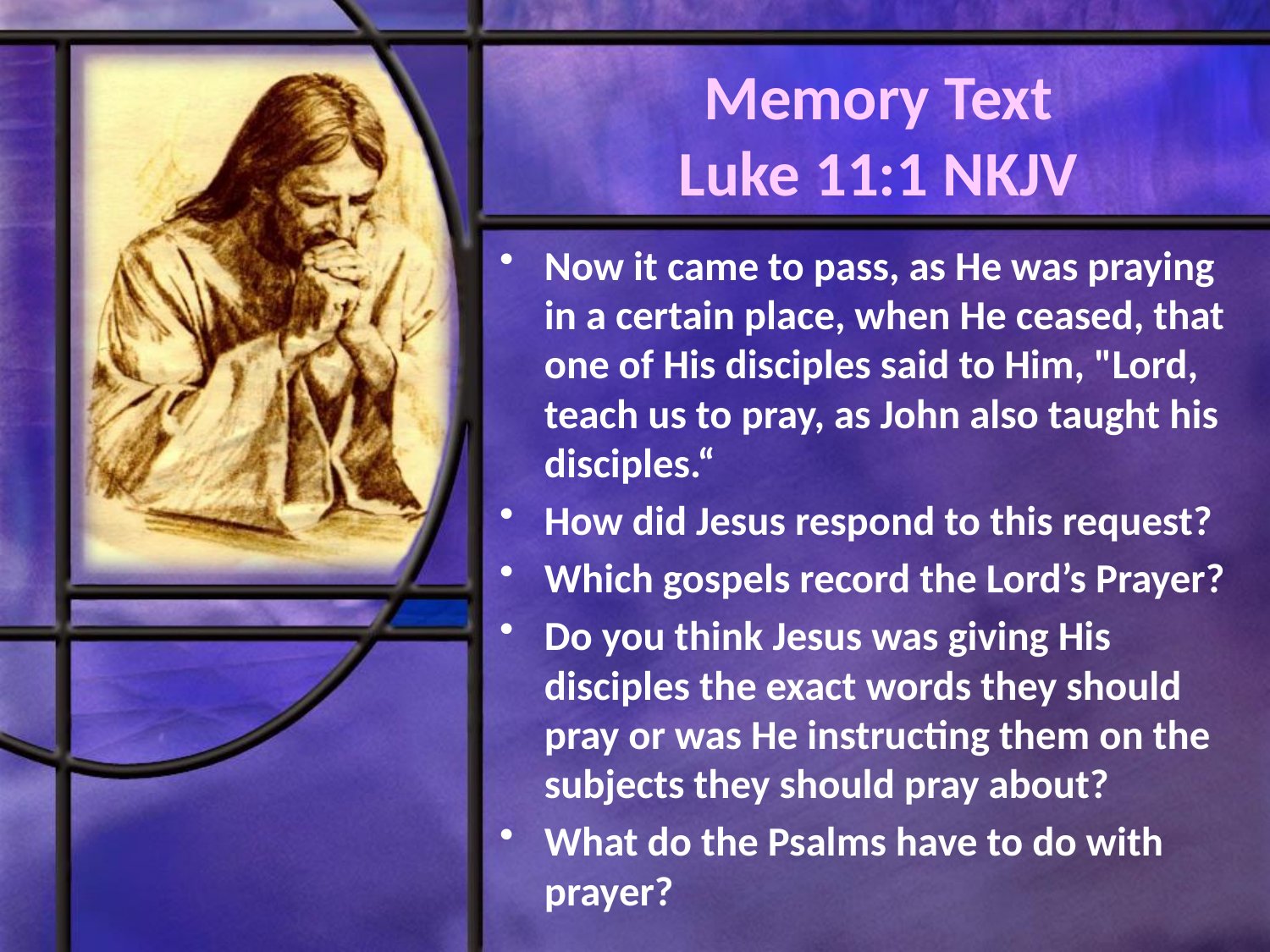

# Memory Text Luke 11:1 NKJV
Now it came to pass, as He was praying in a certain place, when He ceased, that one of His disciples said to Him, "Lord, teach us to pray, as John also taught his disciples.“
How did Jesus respond to this request?
Which gospels record the Lord’s Prayer?
Do you think Jesus was giving His disciples the exact words they should pray or was He instructing them on the subjects they should pray about?
What do the Psalms have to do with prayer?